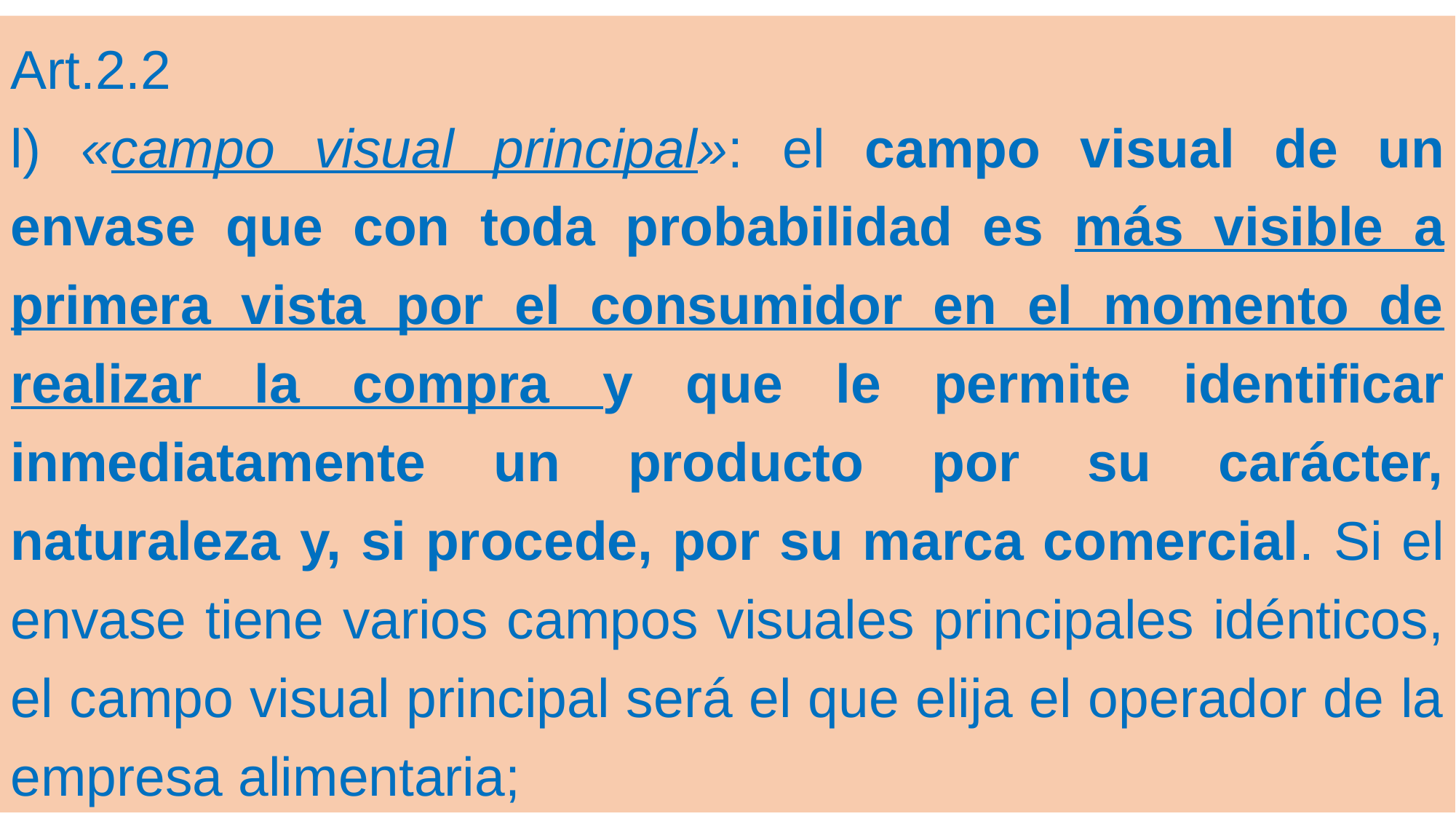

Art.2.2
l) «campo visual principal»: el campo visual de un envase que con toda probabilidad es más visible a primera vista por el consumidor en el momento de realizar la compra y que le permite identificar inmediatamente un producto por su carácter, naturaleza y, si procede, por su marca comercial. Si el envase tiene varios campos visuales principales idénticos, el campo visual principal será el que elija el operador de la empresa alimentaria;